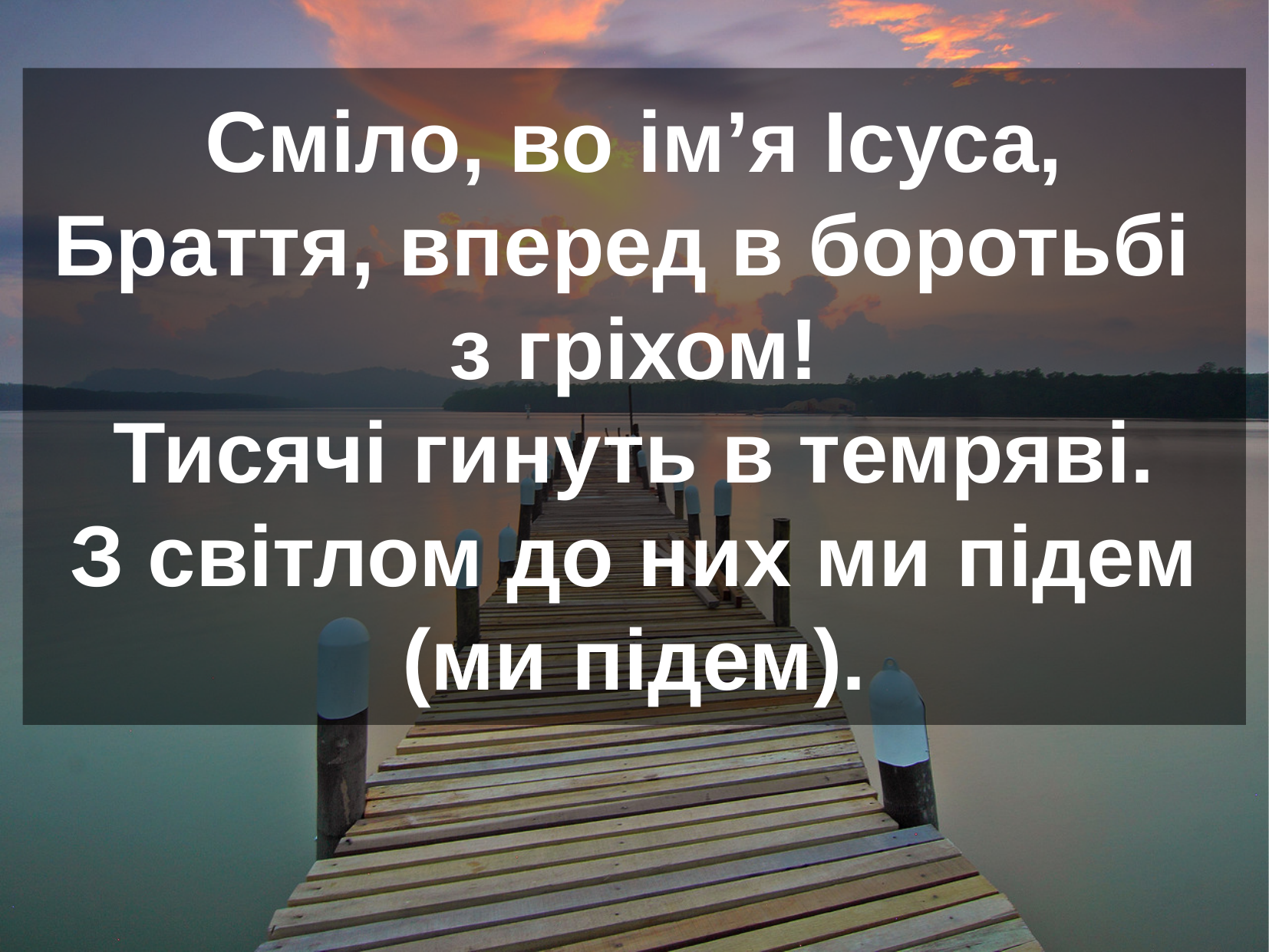

Сміло, во ім’я Ісуса,
Браття, вперед в боротьбі
з гріхом!
Тисячі гинуть в темряві.
З світлом до них ми підем (ми підем).